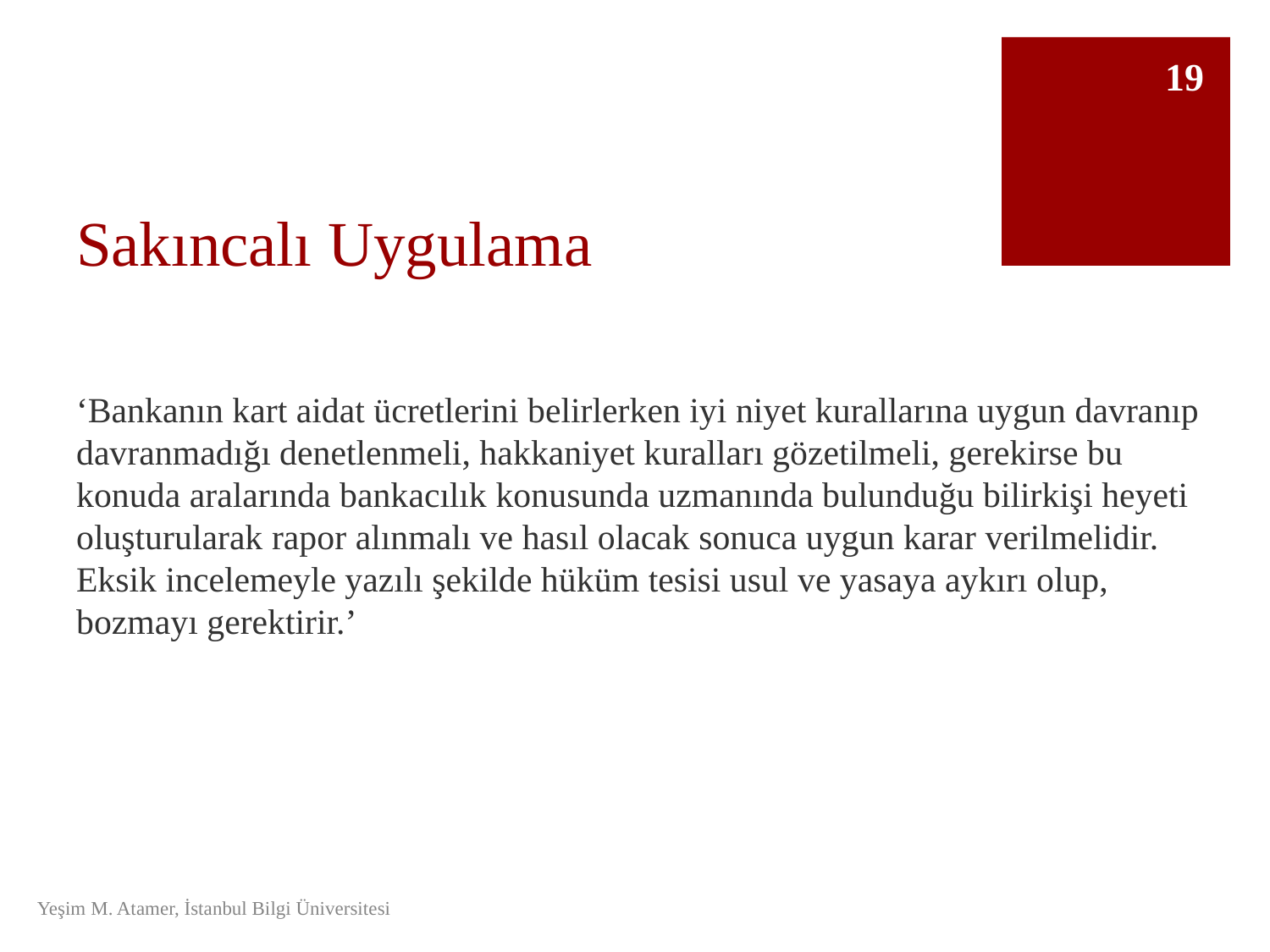

19
# Sakıncalı Uygulama

‘Bankanın kart aidat ücretlerini belirlerken iyi niyet kurallarına uygun davranıp davranmadığı denetlenmeli, hakkaniyet kuralları gözetilmeli, gerekirse bu konuda aralarında bankacılık konusunda uzmanında bulunduğu bilirkişi heyeti oluşturularak rapor alınmalı ve hasıl olacak sonuca uygun karar verilmelidir. Eksik incelemeyle yazılı şekilde hüküm tesisi usul ve yasaya aykırı olup, bozmayı gerektirir.’
Yeşim M. Atamer, İstanbul Bilgi Üniversitesi